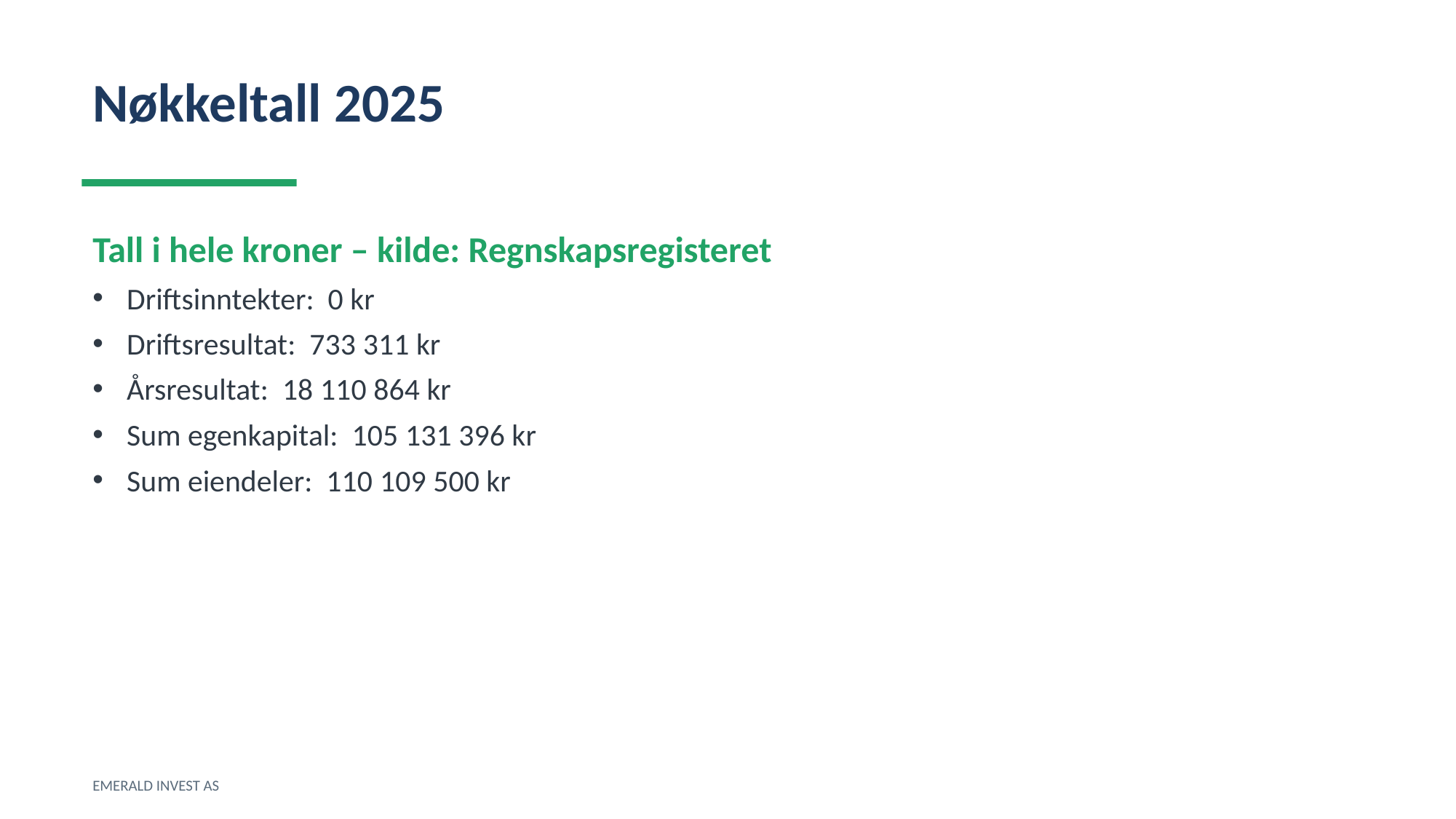

Nøkkeltall 2025

Tall i hele kroner – kilde: Regnskapsregisteret
Driftsinntekter:  0 kr
Driftsresultat:  733 311 kr
Årsresultat:  18 110 864 kr
Sum egenkapital:  105 131 396 kr
Sum eiendeler:  110 109 500 kr
EMERALD INVEST AS